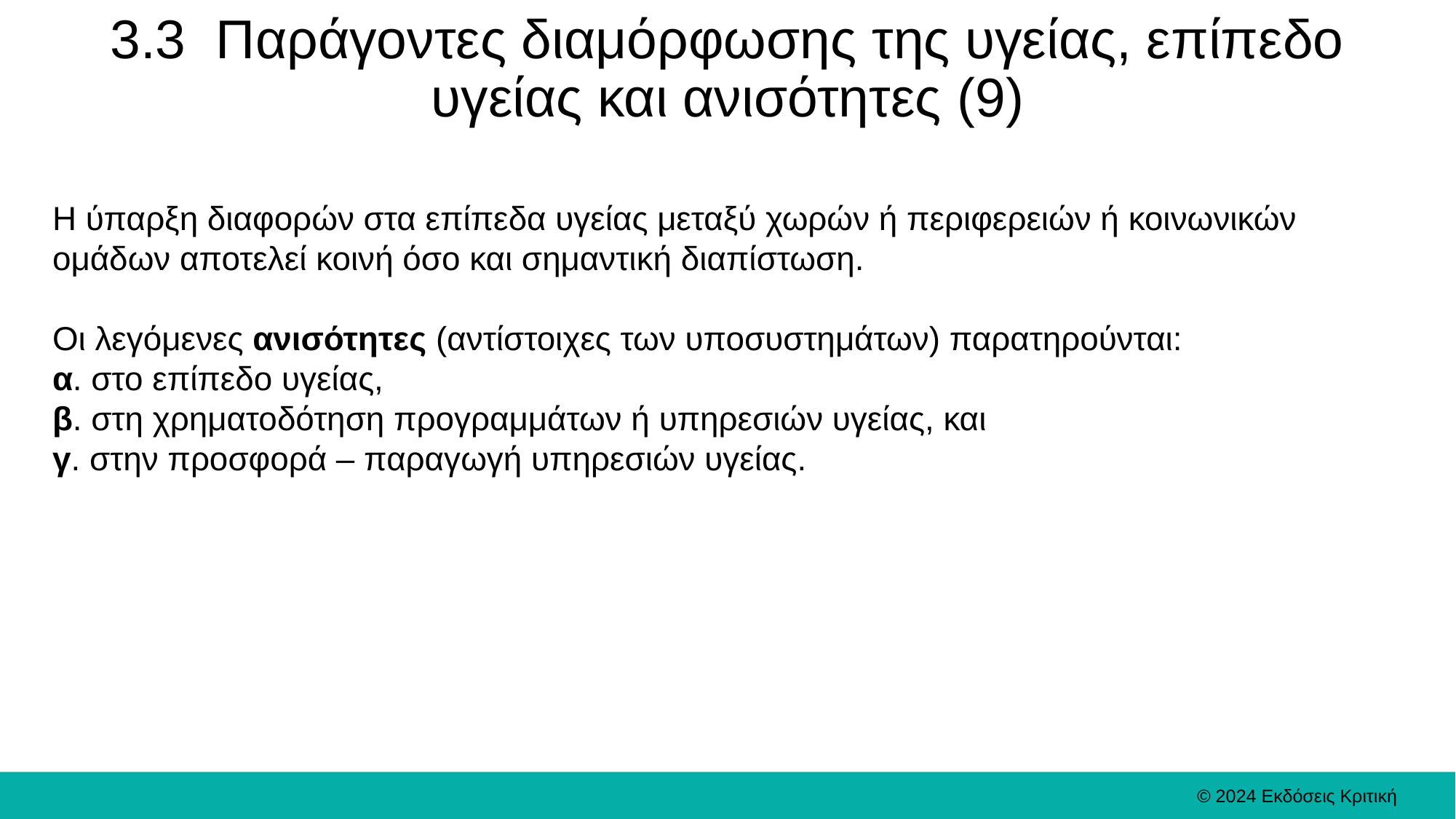

# 3.3  Παράγοντες διαμόρφωσης της υγείας, επίπεδο υγείας και ανισότητες (9)
Η ύπαρξη διαφορών στα επίπεδα υγείας μεταξύ χωρών ή περιφερειών ή κοινωνικών ομάδων αποτελεί κοινή όσο και σημαντική διαπίστωση.

Οι λεγόμενες ανισότητες (αντίστοιχες των υποσυστημάτων) παρατηρούνται:
α. στο επίπεδο υγείας,
β. στη χρηματοδότηση προγραμμάτων ή υπηρεσιών υγείας, και
γ. στην προσφορά – παραγωγή υπηρεσιών υγείας.

© 2024 Εκδόσεις Κριτική